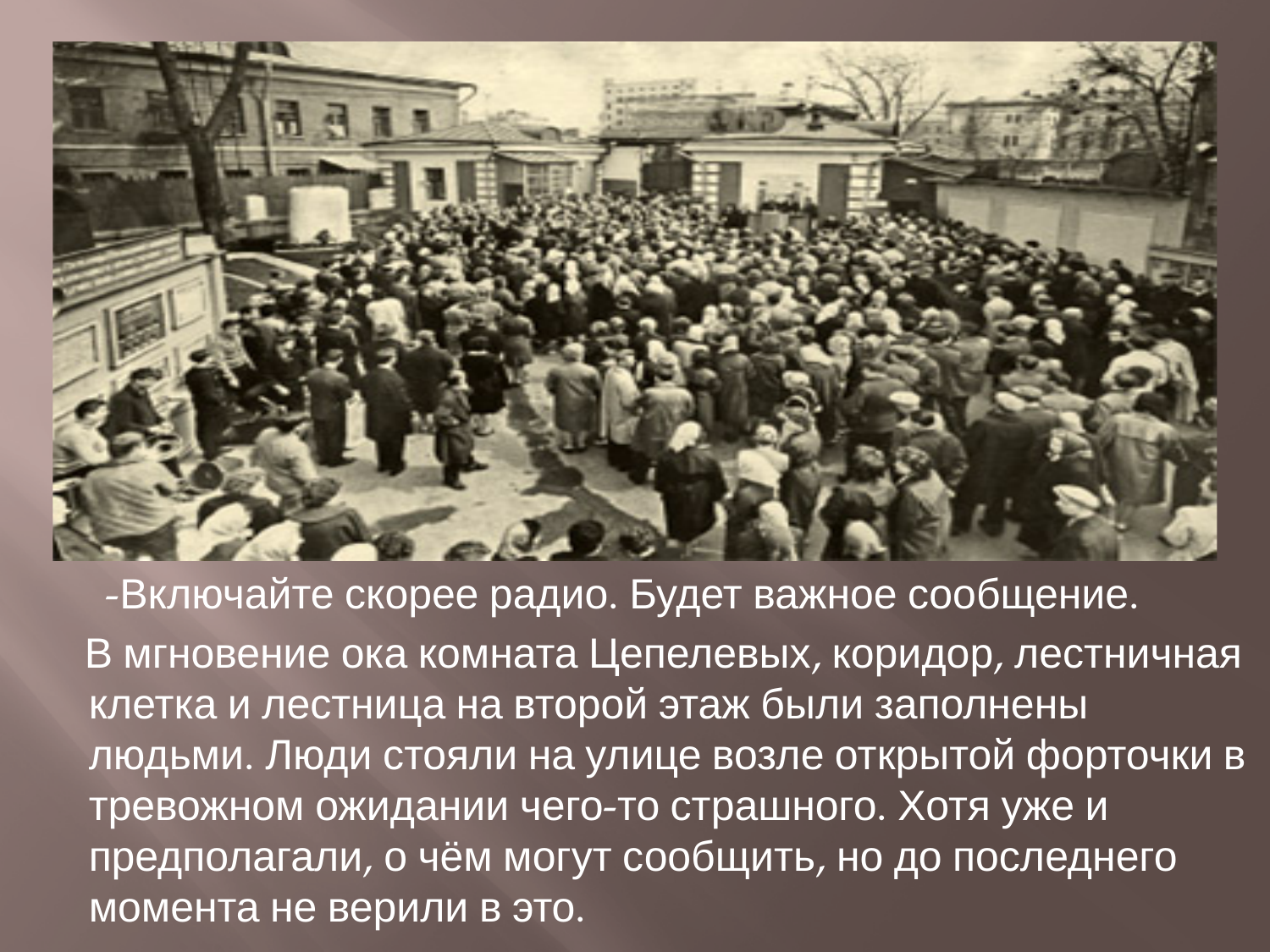

-Включайте скорее радио. Будет важное сообщение.
     В мгновение ока комната Цепелевых, коридор, лестничная клетка и лестница на второй этаж были заполнены людьми. Люди стояли на улице возле открытой форточки в тревожном ожидании чего-то страшного. Хотя уже и предполагали, о чём могут сообщить, но до последнего момента не верили в это.